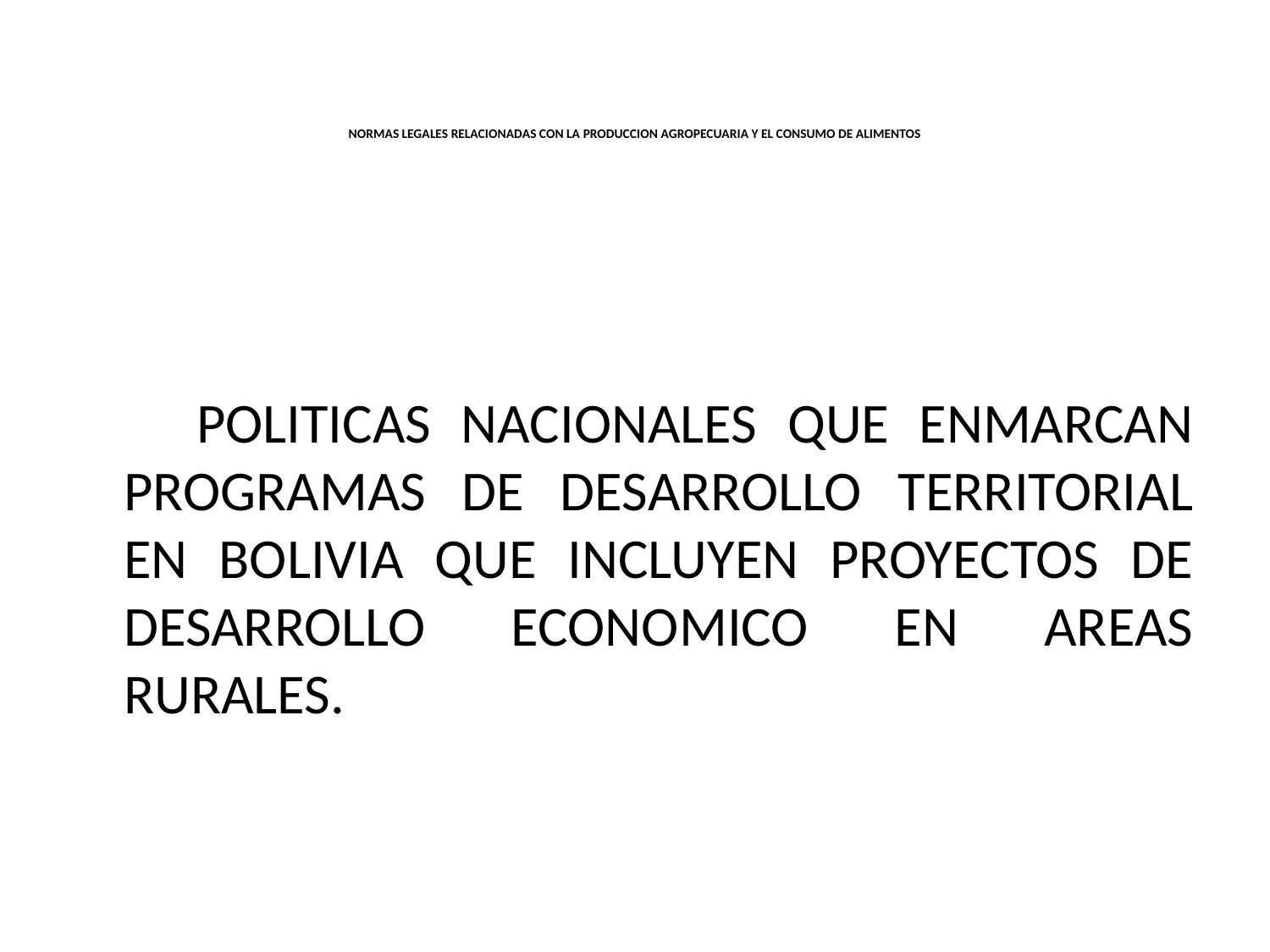

# NORMAS LEGALES RELACIONADAS CON LA PRODUCCION AGROPECUARIA Y EL CONSUMO DE ALIMENTOS

    POLITICAS NACIONALES QUE ENMARCAN PROGRAMAS DE DESARROLLO TERRITORIAL EN BOLIVIA QUE INCLUYEN PROYECTOS DE DESARROLLO ECONOMICO EN AREAS RURALES.